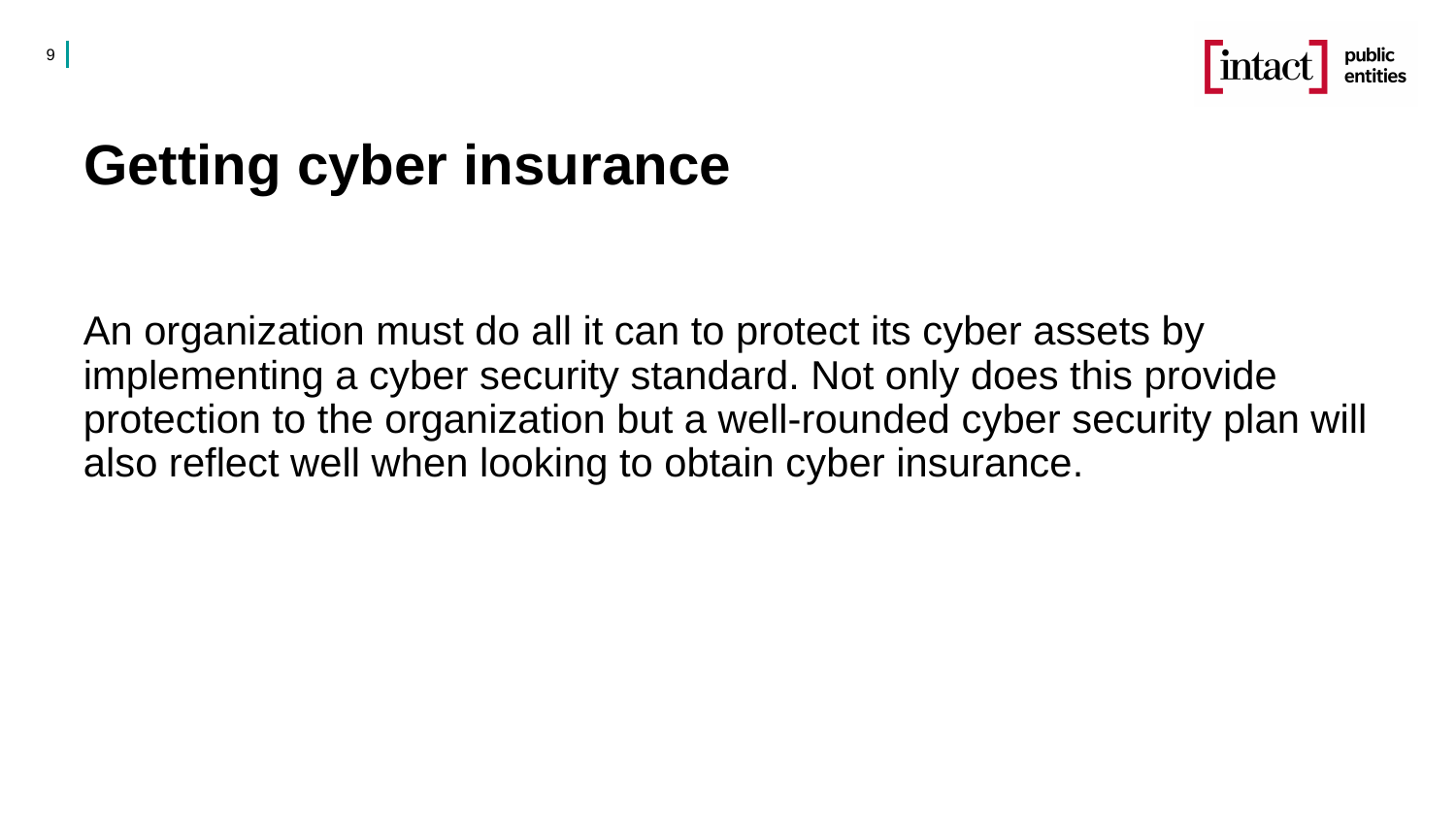

9
# Getting cyber insurance

An organization must do all it can to protect its cyber assets by implementing a cyber security standard. Not only does this provide protection to the organization but a well-rounded cyber security plan will also reflect well when looking to obtain cyber insurance.